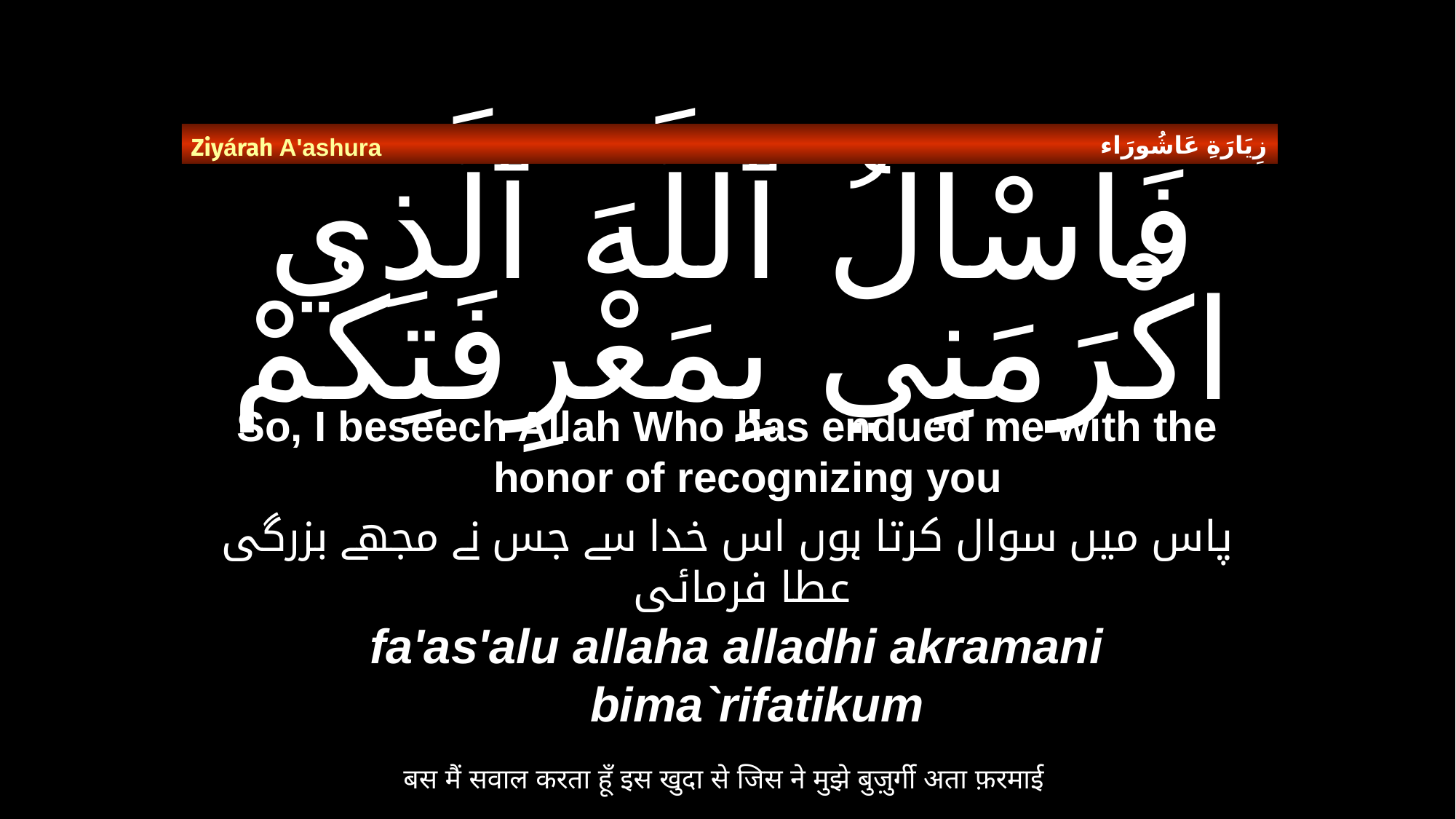

زِيَارَةِ عَاشُورَاء
Ziyárah A'ashura
# فَاسْالُ ٱللَّهَ ٱلَّذِي اكْرَمَنِي بِمَعْرِفَتِكُمْ
So, I beseech Allah Who has endued me with the honor of recognizing you
پاس میں سوال کرتا ہوں اس خدا سے جس نے مجھے بزرگی عطا فرمائی
fa'as'alu allaha alladhi akramani bima`rifatikum
बस मैं सवाल करता हूँ इस खुदा से जिस ने मुझे बुज़ुर्गी अता फ़रमाई